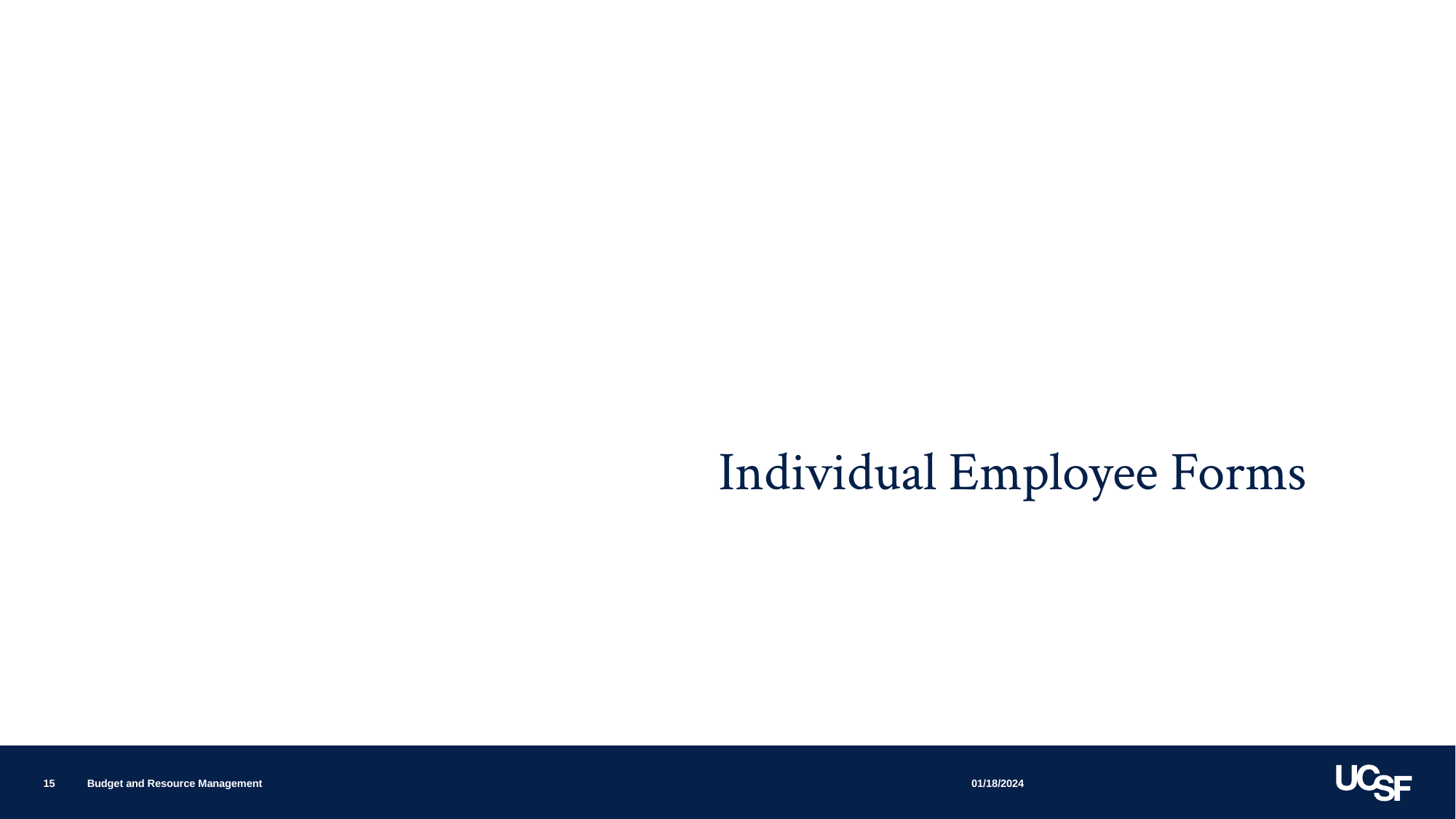

Individual Employee Forms
01/18/2024
15
Budget and Resource Management